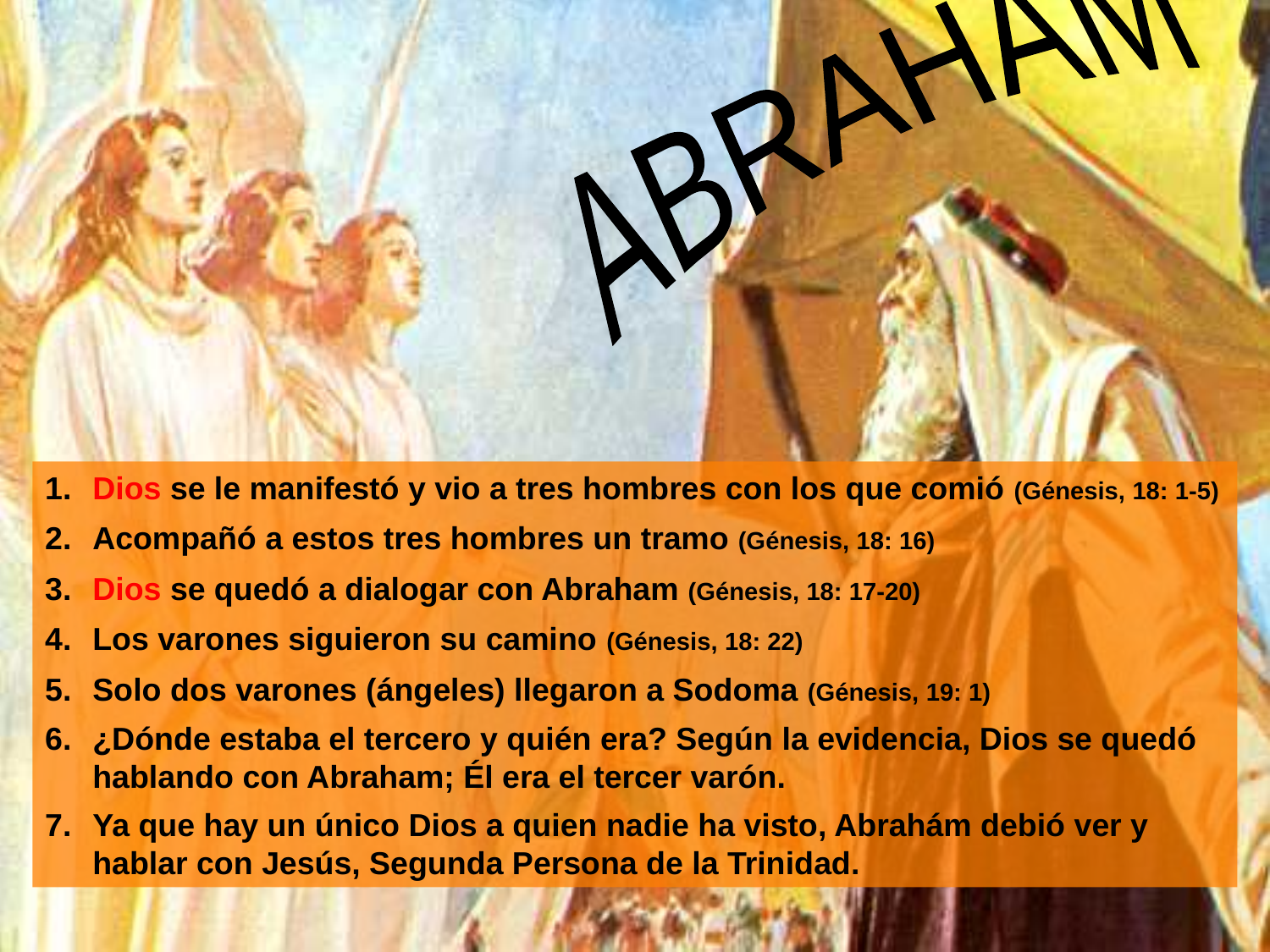

ABRAHAM
Dios se le manifestó y vio a tres hombres con los que comió (Génesis, 18: 1-5)
Acompañó a estos tres hombres un tramo (Génesis, 18: 16)
Dios se quedó a dialogar con Abraham (Génesis, 18: 17-20)
Los varones siguieron su camino (Génesis, 18: 22)
Solo dos varones (ángeles) llegaron a Sodoma (Génesis, 19: 1)
¿Dónde estaba el tercero y quién era? Según la evidencia, Dios se quedó hablando con Abraham; Él era el tercer varón.
Ya que hay un único Dios a quien nadie ha visto, Abrahám debió ver y hablar con Jesús, Segunda Persona de la Trinidad.